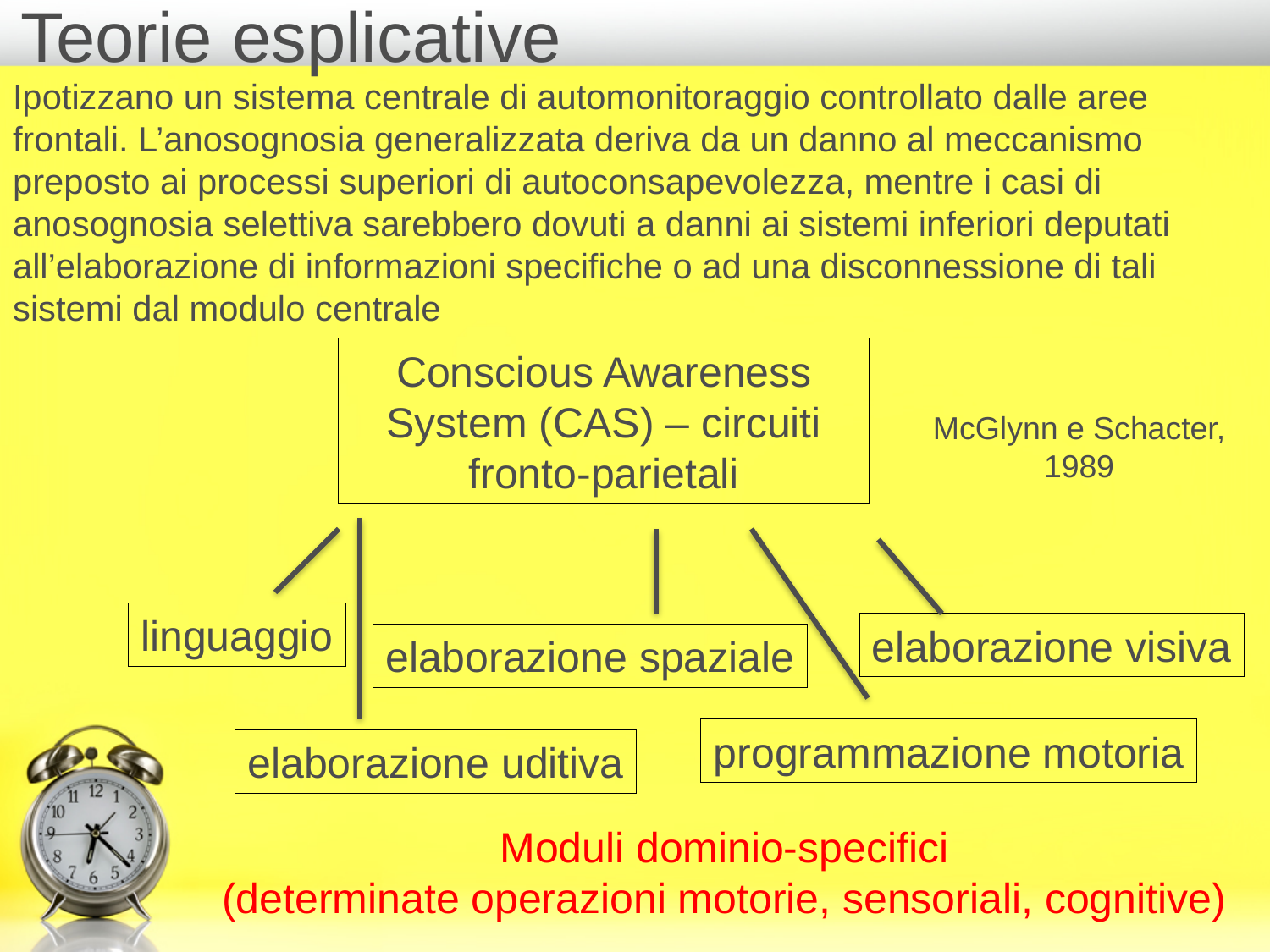

# Teorie esplicative
Ipotizzano un sistema centrale di automonitoraggio controllato dalle aree frontali. L’anosognosia generalizzata deriva da un danno al meccanismo preposto ai processi superiori di autoconsapevolezza, mentre i casi di anosognosia selettiva sarebbero dovuti a danni ai sistemi inferiori deputati all’elaborazione di informazioni specifiche o ad una disconnessione di tali sistemi dal modulo centrale
Conscious Awareness System (CAS) – circuiti fronto-parietali
McGlynn e Schacter, 1989
linguaggio
elaborazione visiva
elaborazione spaziale
programmazione motoria
elaborazione uditiva
Moduli dominio-specifici
(determinate operazioni motorie, sensoriali, cognitive)